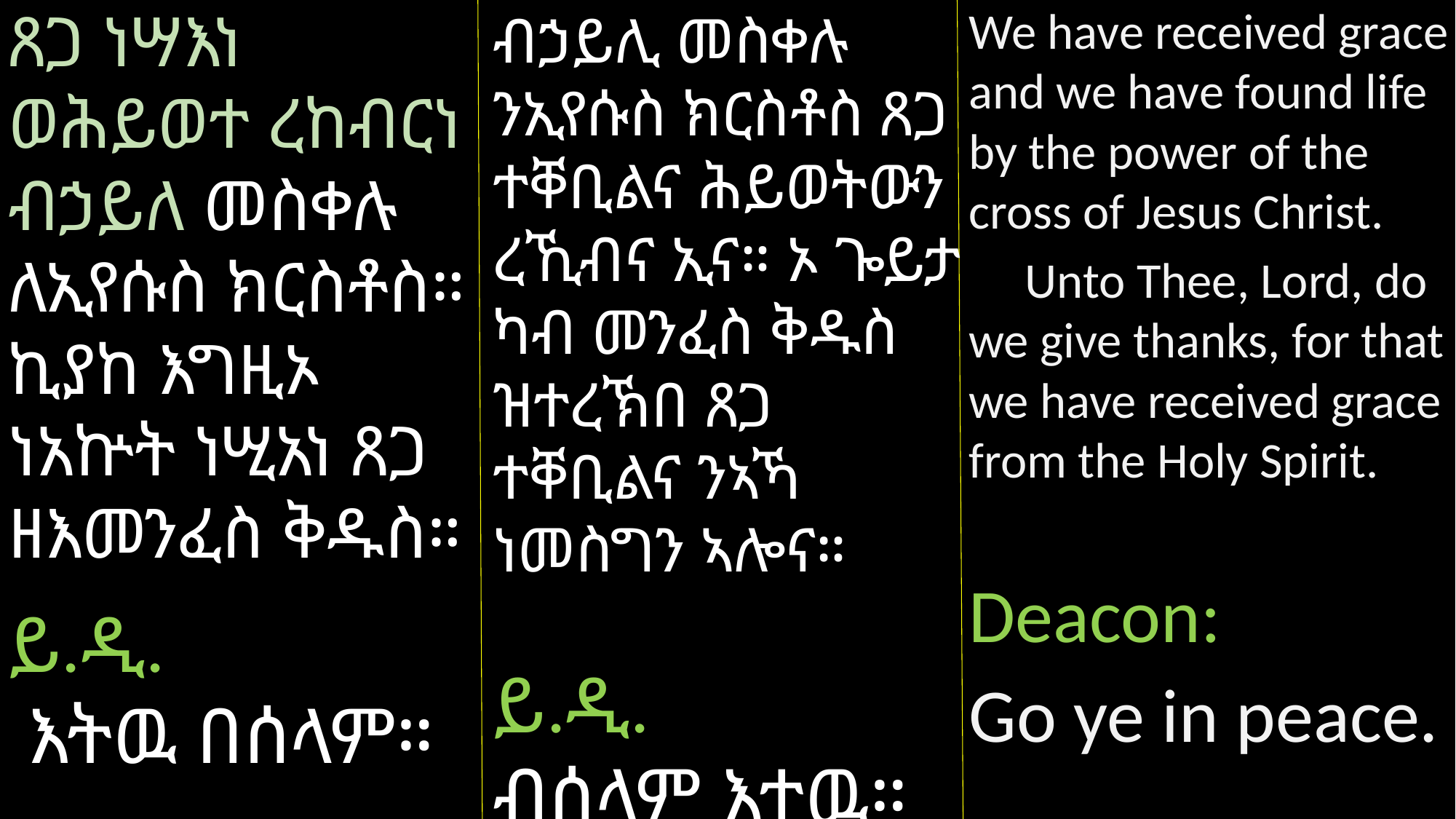

ጸጋ ነሣእነ ወሕይወተ ረከብርነ ብኃይለ መስቀሉ ለኢየሱስ ክርስቶስ። ኪያከ እግዚኦ ነአኵት ነሢአነ ጸጋ ዘእመንፈስ ቅዱስ።

ይ.ዲ.
 እትዉ በሰላም።
We have received grace and we have found life by the power of the cross of Jesus Christ.
     Unto Thee, Lord, do we give thanks, for that we have received grace from the Holy Spirit.

Deacon:
Go ye in peace.

ብኃይሊ መስቀሉ ንኢየሱስ ክርስቶስ ጸጋ ተቐቢልና ሕይወትውን ረኺብና ኢና። ኦ ጐይታ ካብ መንፈስ ቅዱስ ዝተረኽበ ጸጋ ተቐቢልና ንኣኻ ነመስግን ኣሎና።

ይ.ዲ.
ብሰላም እተዉ።